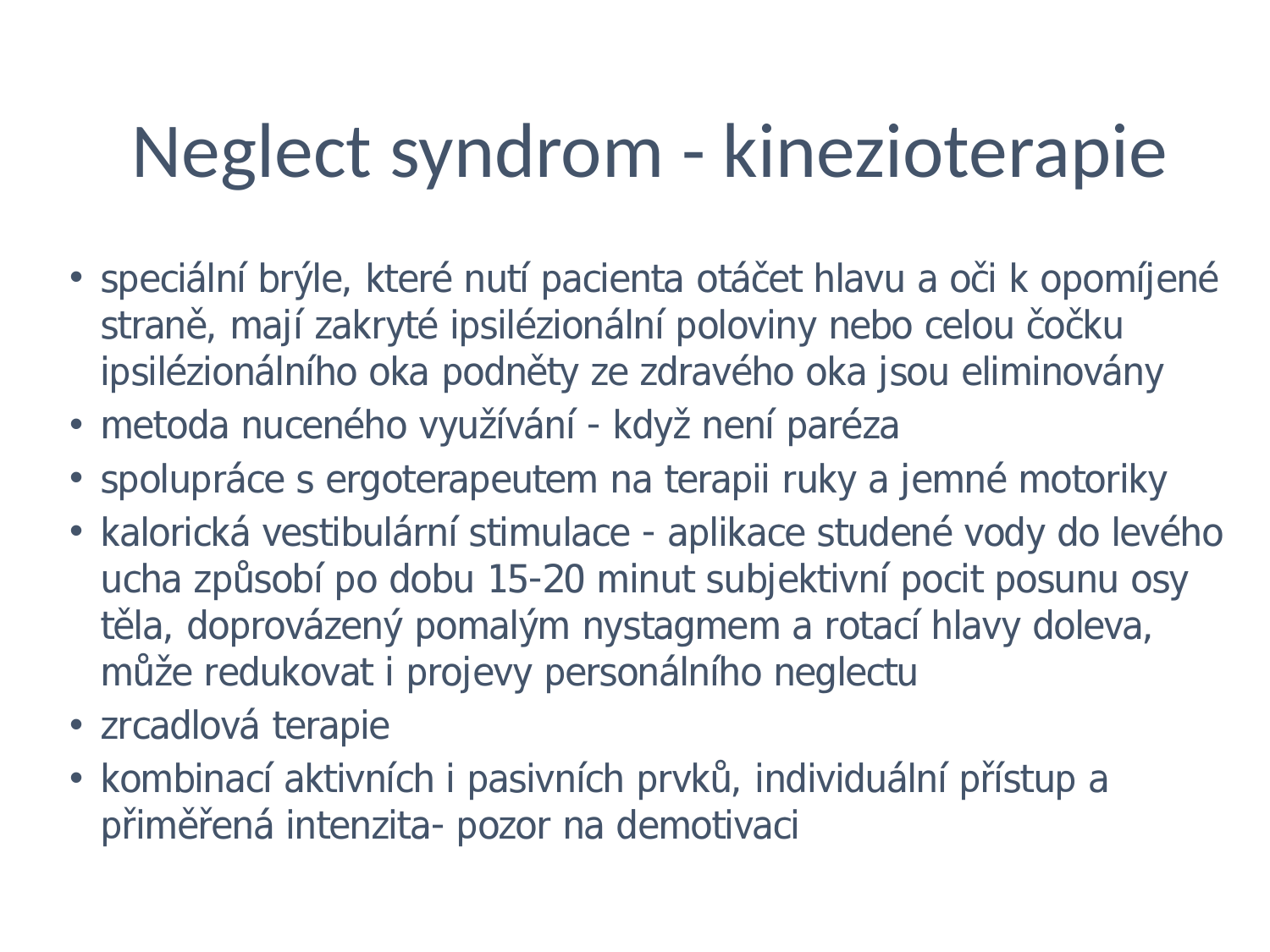

# Neglect syndrom - kinezioterapie
speciální brýle, které nutí pacienta otáčet hlavu a oči k opomíjené straně, mají zakryté ipsilézionální poloviny nebo celou čočku ipsilézionálního oka podněty ze zdravého oka jsou eliminovány
metoda nuceného využívání - když není paréza
spolupráce s ergoterapeutem na terapii ruky a jemné motoriky
kalorická vestibulární stimulace - aplikace studené vody do levého ucha způsobí po dobu 15-20 minut subjektivní pocit posunu osy těla, doprovázený pomalým nystagmem a rotací hlavy doleva, může redukovat i projevy personálního neglectu
zrcadlová terapie
kombinací aktivních i pasivních prvků, individuální přístup a přiměřená intenzita- pozor na demotivaci